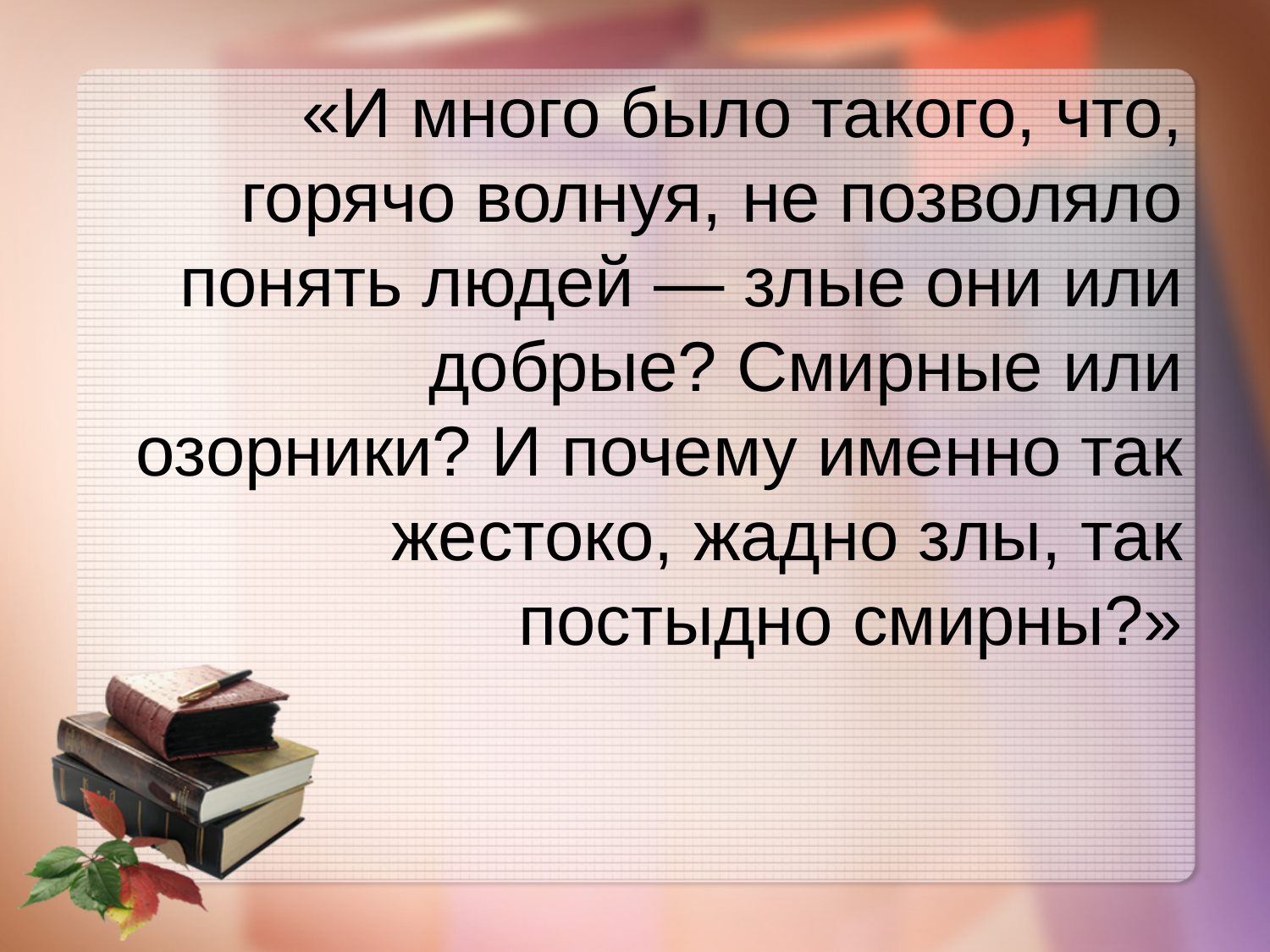

# «И много было такого, что, горячо волнуя, не позволяло понять людей — злые они или добрые? Смирные или озорники? И почему именно так жестоко, жадно злы, так постыдно смирны?»